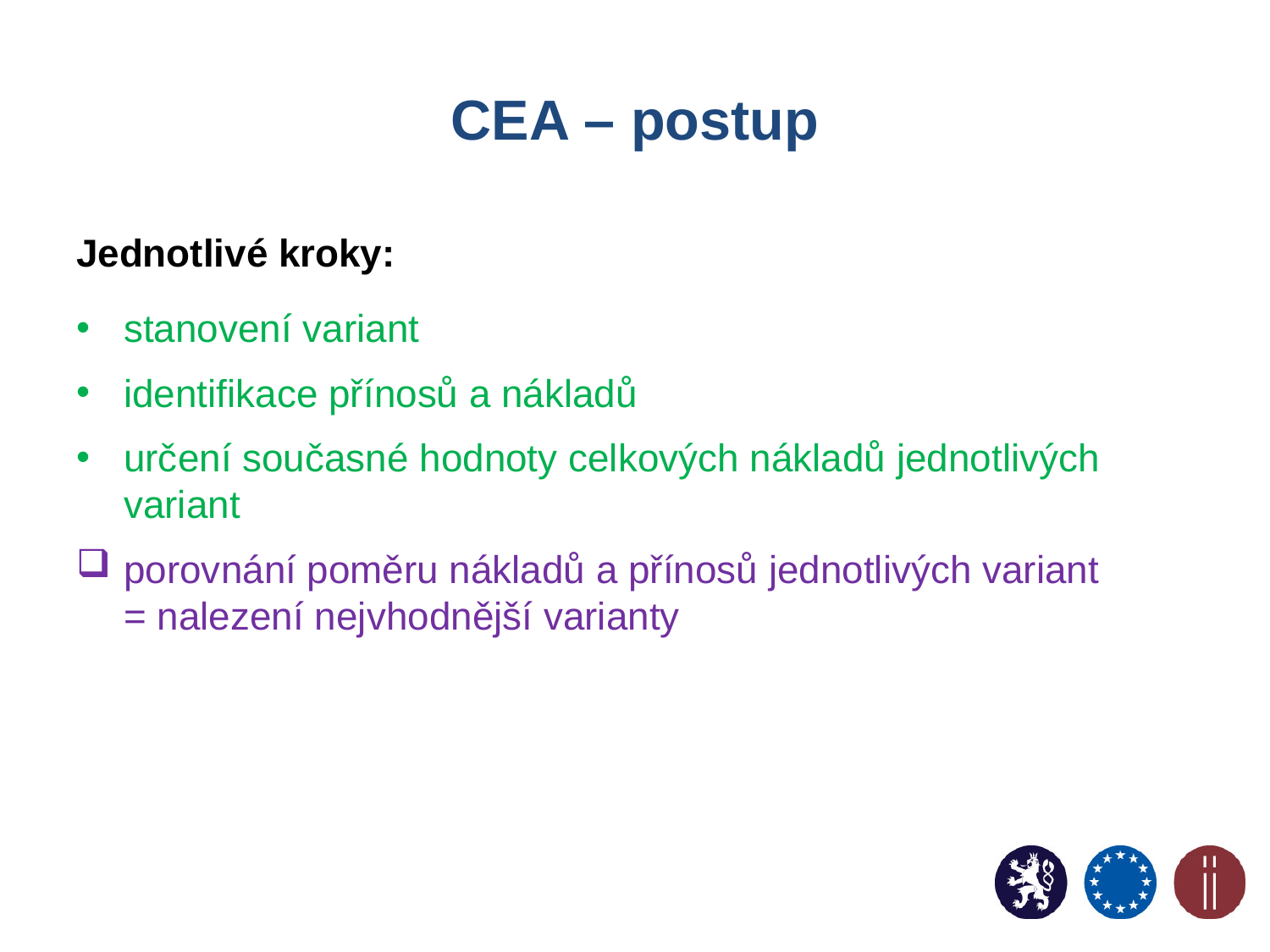

# CEA – postup
Jednotlivé kroky:
stanovení variant
identifikace přínosů a nákladů
určení současné hodnoty celkových nákladů jednotlivých variant
porovnání poměru nákladů a přínosů jednotlivých variant
= nalezení nejvhodnější varianty